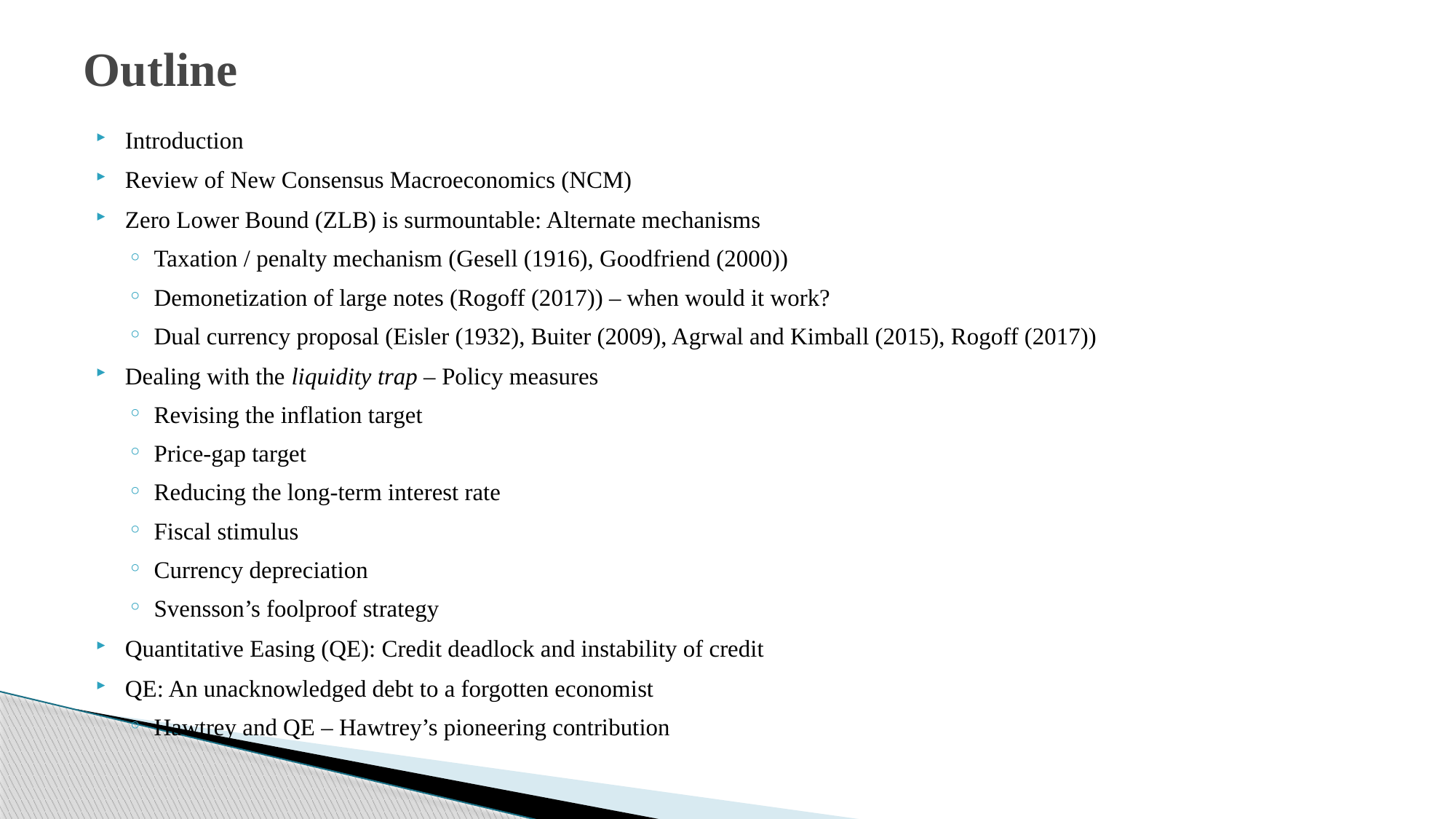

# Outline
Introduction
Review of New Consensus Macroeconomics (NCM)
Zero Lower Bound (ZLB) is surmountable: Alternate mechanisms
Taxation / penalty mechanism (Gesell (1916), Goodfriend (2000))
Demonetization of large notes (Rogoff (2017)) – when would it work?
Dual currency proposal (Eisler (1932), Buiter (2009), Agrwal and Kimball (2015), Rogoff (2017))
Dealing with the liquidity trap – Policy measures
Revising the inflation target
Price-gap target
Reducing the long-term interest rate
Fiscal stimulus
Currency depreciation
Svensson’s foolproof strategy
Quantitative Easing (QE): Credit deadlock and instability of credit
QE: An unacknowledged debt to a forgotten economist
Hawtrey and QE – Hawtrey’s pioneering contribution